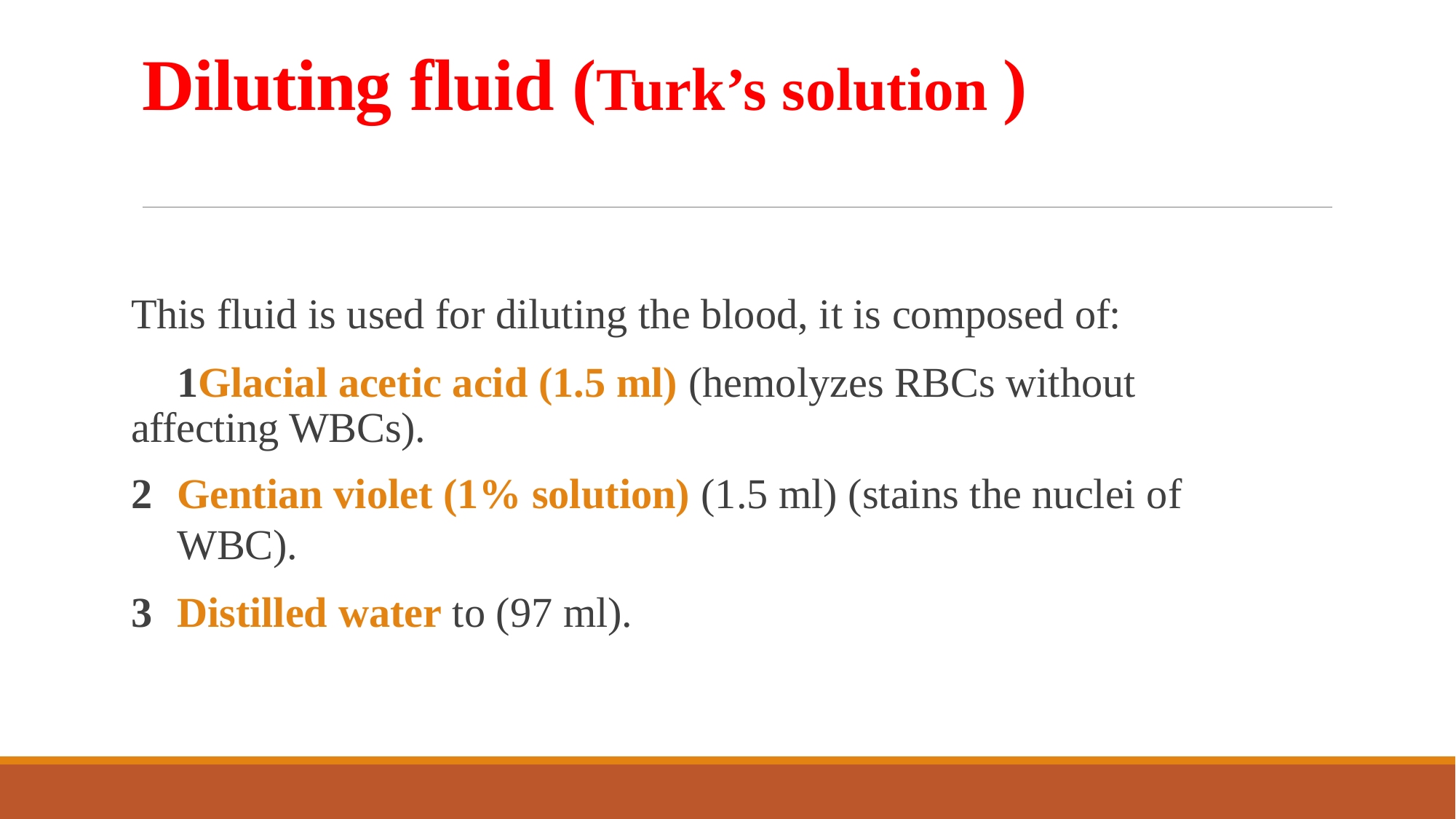

# Diluting fluid (Turk’s solution )
This fluid is used for diluting the blood, it is composed of:
Glacial acetic acid (1.5 ml) (hemolyzes RBCs without affecting WBCs).
Gentian violet (1% solution) (1.5 ml) (stains the nuclei of WBC).
Distilled water to (97 ml).